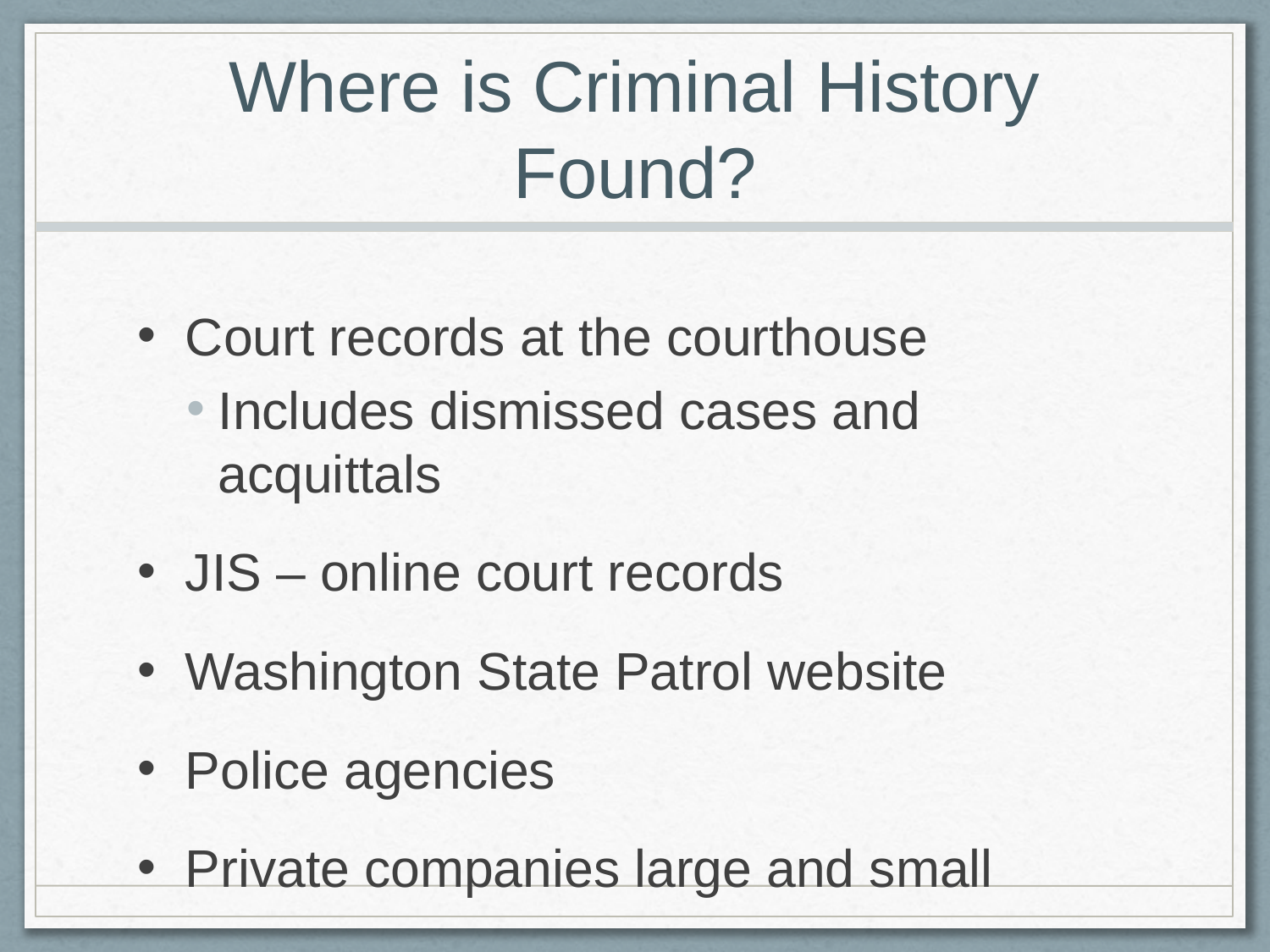

# Where is Criminal History Found?
Court records at the courthouse
Includes dismissed cases and acquittals
JIS – online court records
Washington State Patrol website
Police agencies
Private companies large and small